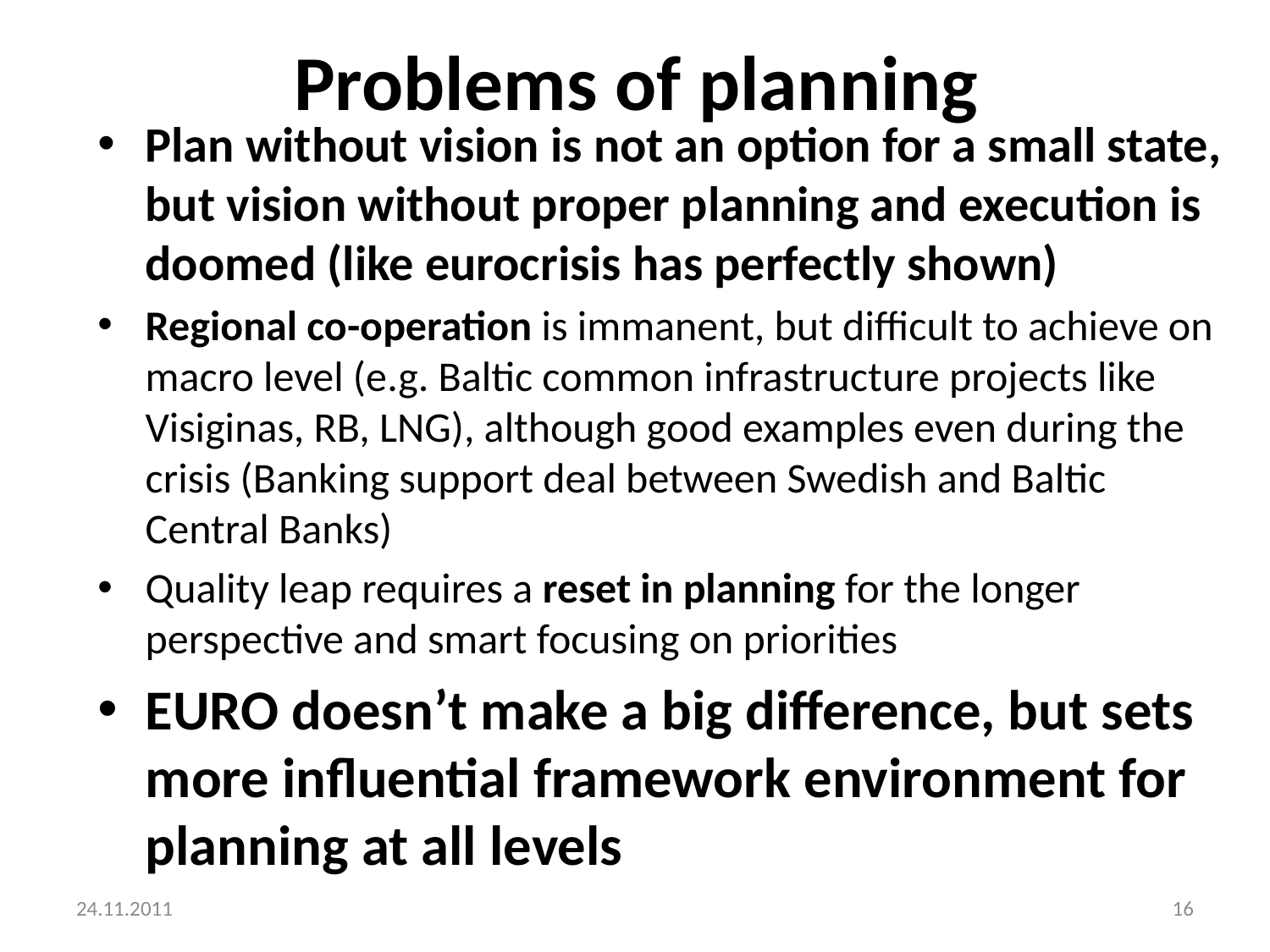

# Problems of planning
Plan without vision is not an option for a small state, but vision without proper planning and execution is doomed (like eurocrisis has perfectly shown)
Regional co-operation is immanent, but difficult to achieve on macro level (e.g. Baltic common infrastructure projects like Visiginas, RB, LNG), although good examples even during the crisis (Banking support deal between Swedish and Baltic Central Banks)
Quality leap requires a reset in planning for the longer perspective and smart focusing on priorities
EURO doesn’t make a big difference, but sets more influential framework environment for planning at all levels

24.11.2011
16